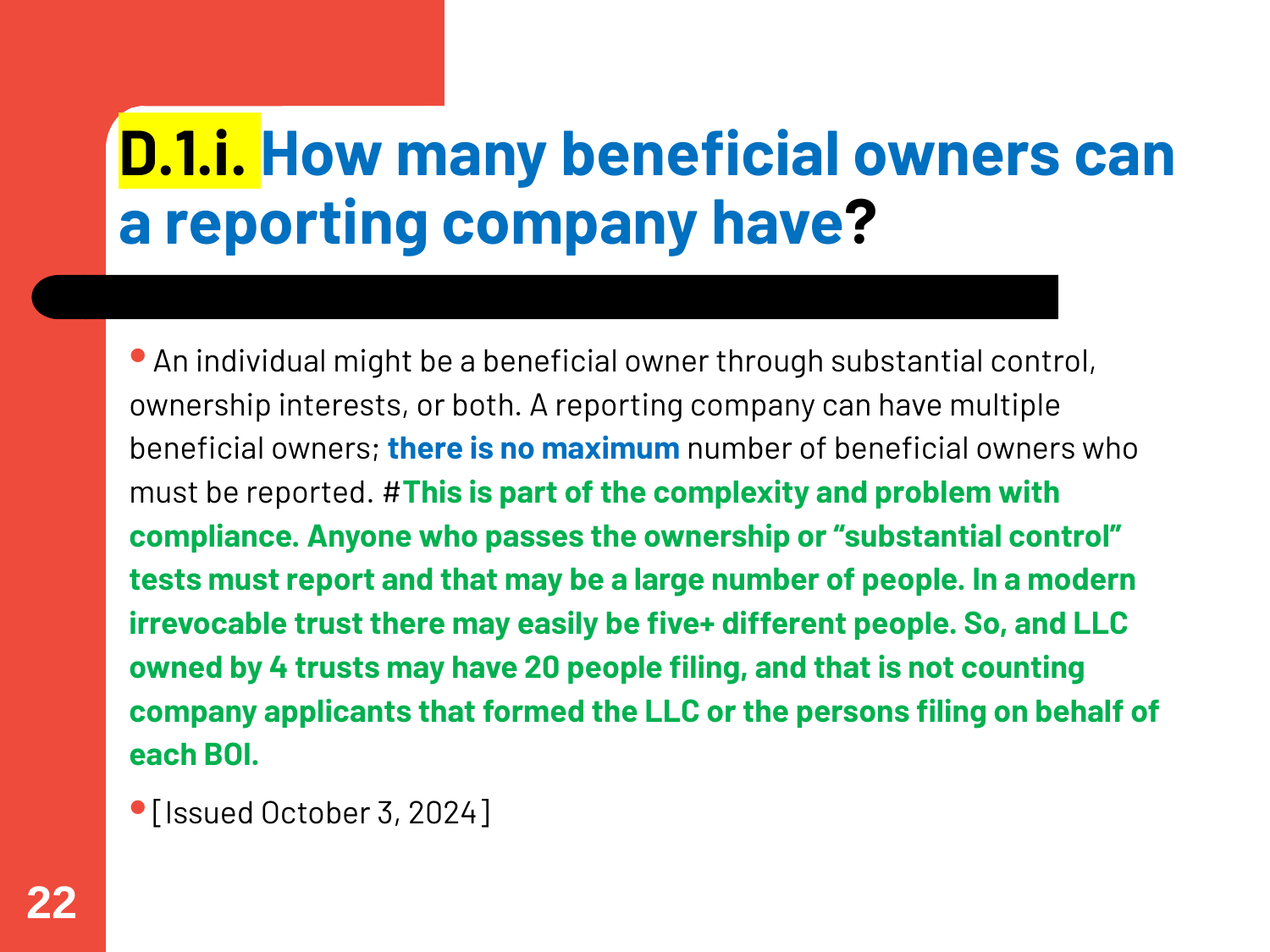

# D.1.i. How many beneficial owners can a reporting company have?
An individual might be a beneficial owner through substantial control, ownership interests, or both. A reporting company can have multiple beneficial owners; there is no maximum number of beneficial owners who must be reported. #This is part of the complexity and problem with compliance. Anyone who passes the ownership or “substantial control” tests must report and that may be a large number of people. In a modern irrevocable trust there may easily be five+ different people. So, and LLC owned by 4 trusts may have 20 people filing, and that is not counting  company applicants that formed the LLC or the persons filing on behalf of each BOI.
[Issued October 3, 2024]

22